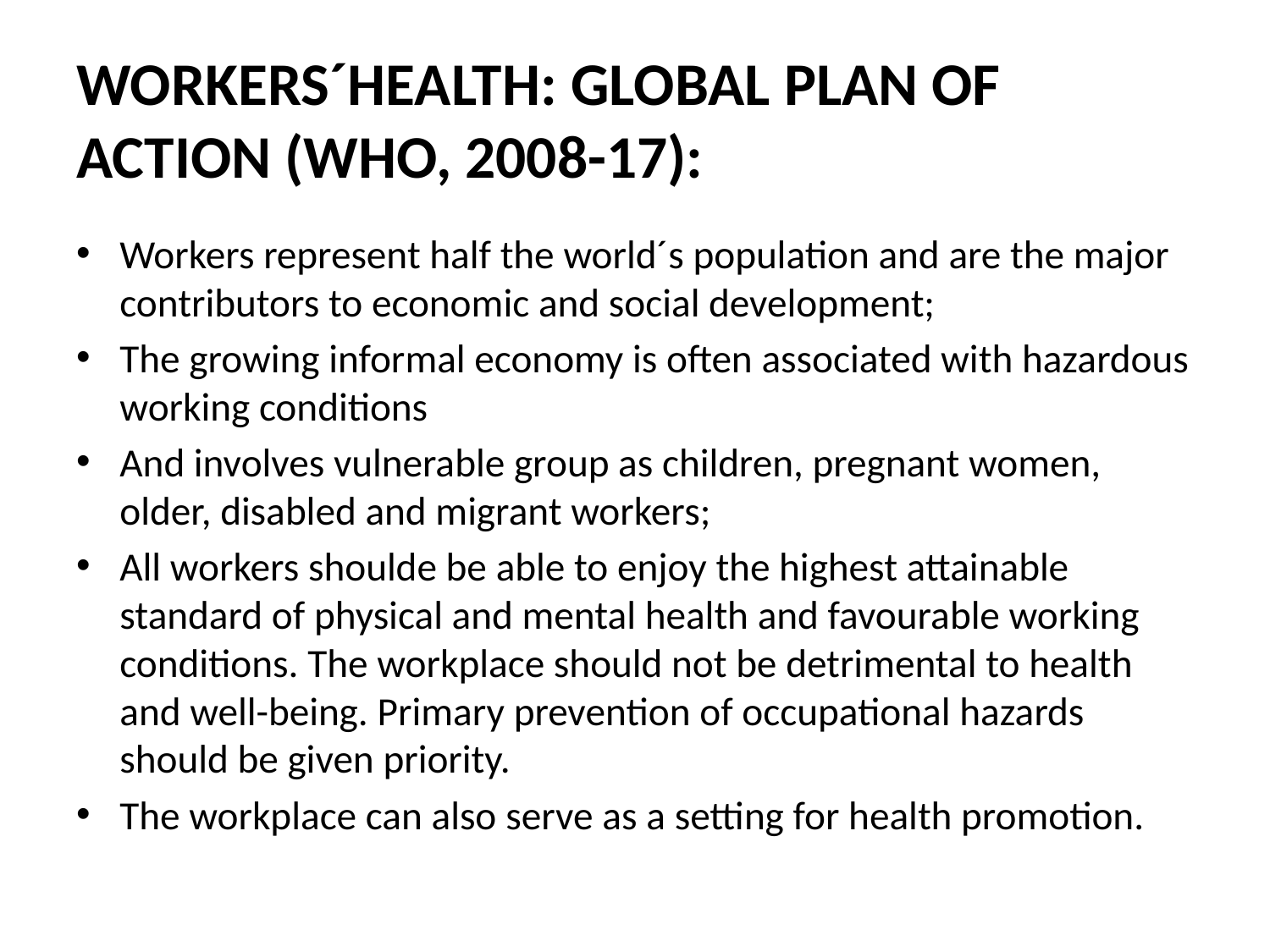

# WORKERS´HEALTH: GLOBAL PLAN OF ACTION (WHO, 2008-17):
Workers represent half the world´s population and are the major contributors to economic and social development;
The growing informal economy is often associated with hazardous working conditions
And involves vulnerable group as children, pregnant women, older, disabled and migrant workers;
All workers shoulde be able to enjoy the highest attainable standard of physical and mental health and favourable working conditions. The workplace should not be detrimental to health and well-being. Primary prevention of occupational hazards should be given priority.
The workplace can also serve as a setting for health promotion.